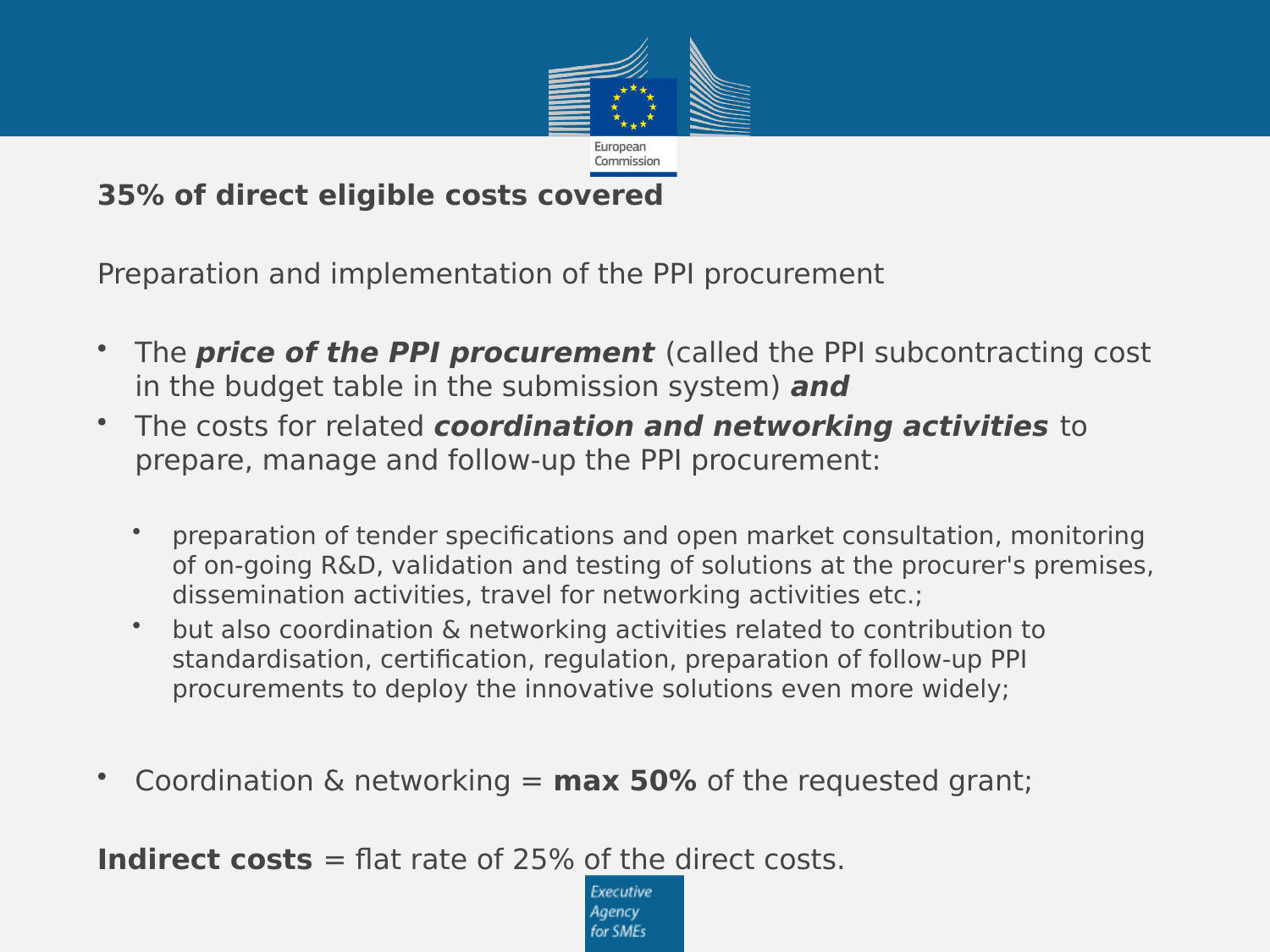

35% of direct eligible costs covered

Preparation and implementation of the PPI procurement

The price of the PPI procurement (called the PPI subcontracting cost in the budget table in the submission system) and
The costs for related coordination and networking activities to prepare, manage and follow-up the PPI procurement:

preparation of tender specifications and open market consultation, monitoring of on-going R&D, validation and testing of solutions at the procurer's premises, dissemination activities, travel for networking activities etc.;
but also coordination & networking activities related to contribution to standardisation, certification, regulation, preparation of follow-up PPI procurements to deploy the innovative solutions even more widely;

Coordination & networking = max 50% of the requested grant;

Indirect costs = flat rate of 25% of the direct costs.